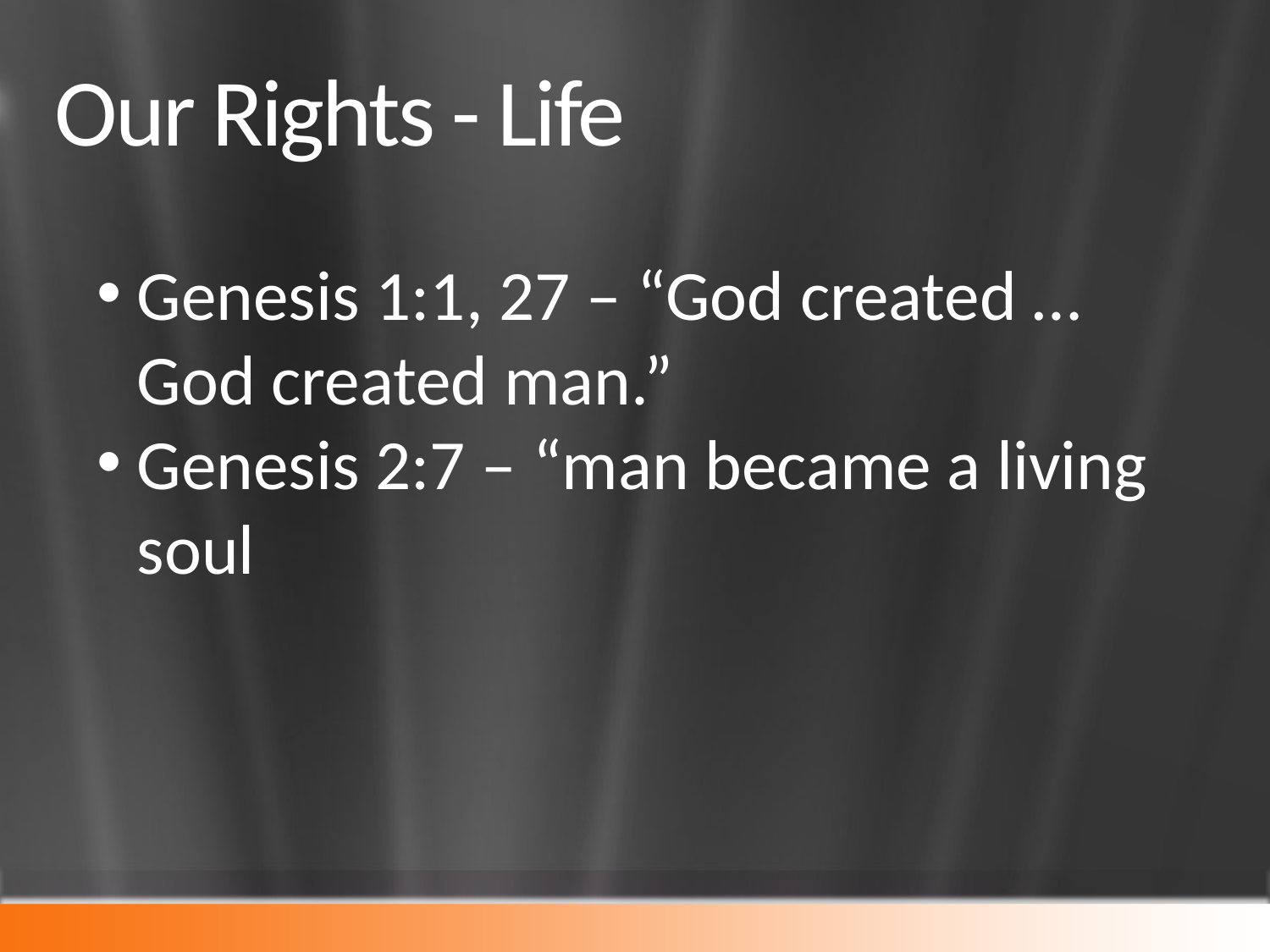

# Our Rights - Life
Genesis 1:1, 27 – “God created … God created man.”
Genesis 2:7 – “man became a living soul